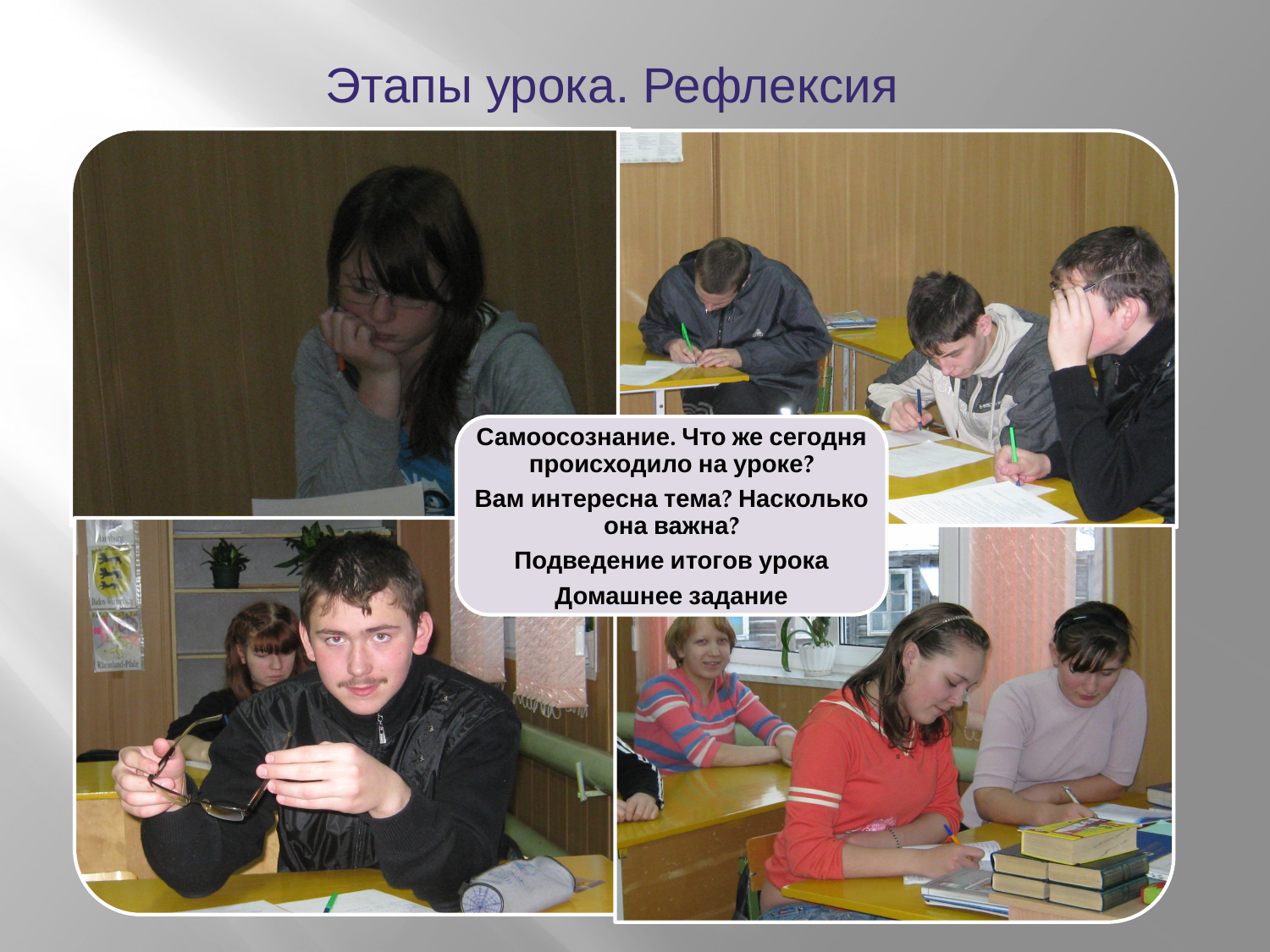

# Этапы урока. Рефлексия

Самоосознание. Что же сегодня происходило на уроке?
Вам интересна тема? Насколько она важна?
Подведение итогов урока
Домашнее задание